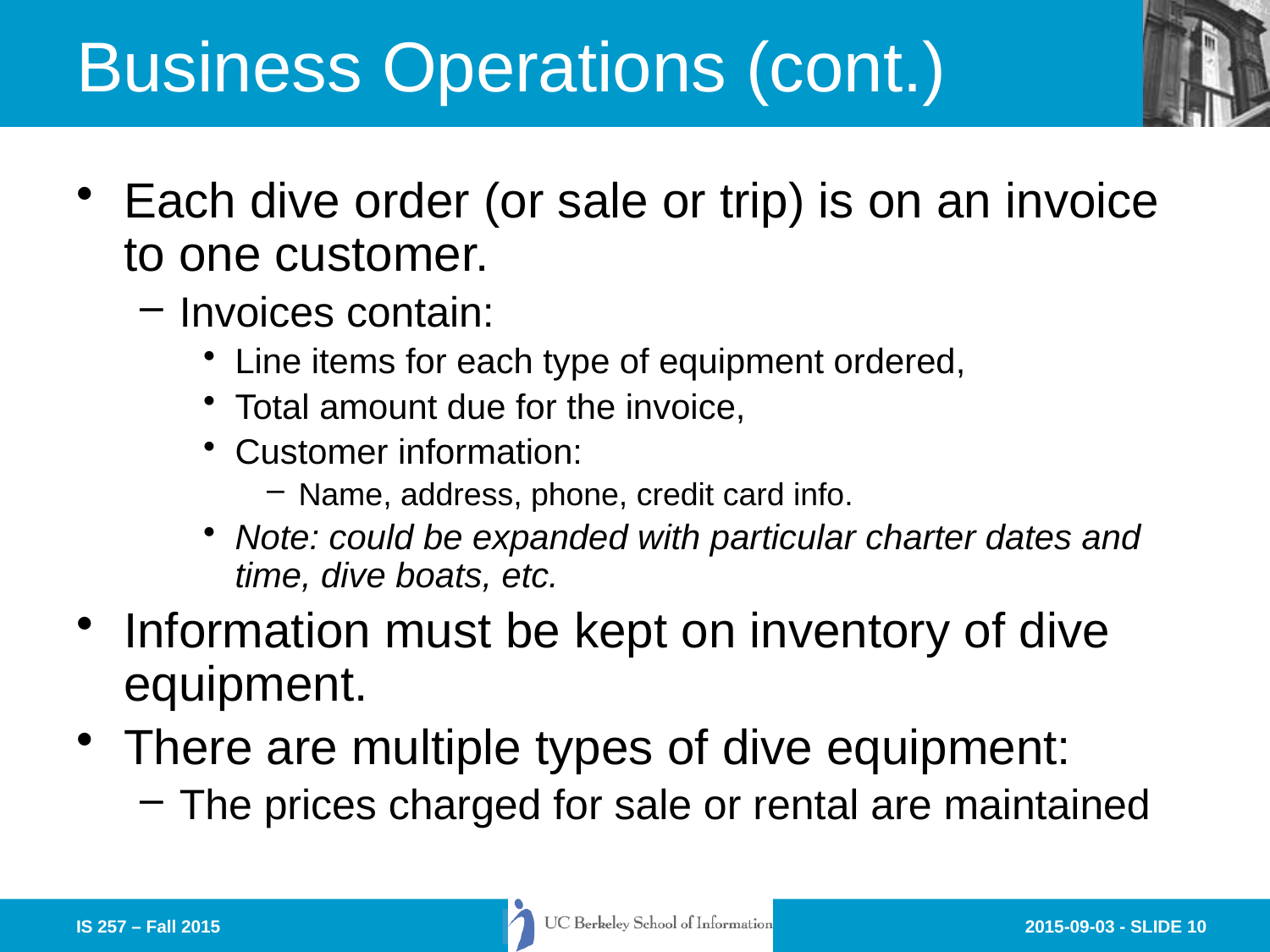

# Business Operations (cont.)
Each dive order (or sale or trip) is on an invoice to one customer.
Invoices contain:
Line items for each type of equipment ordered,
Total amount due for the invoice,
Customer information:
Name, address, phone, credit card info.
Note: could be expanded with particular charter dates and time, dive boats, etc.
Information must be kept on inventory of dive equipment.
There are multiple types of dive equipment:
The prices charged for sale or rental are maintained
IS 257 – Fall 2015